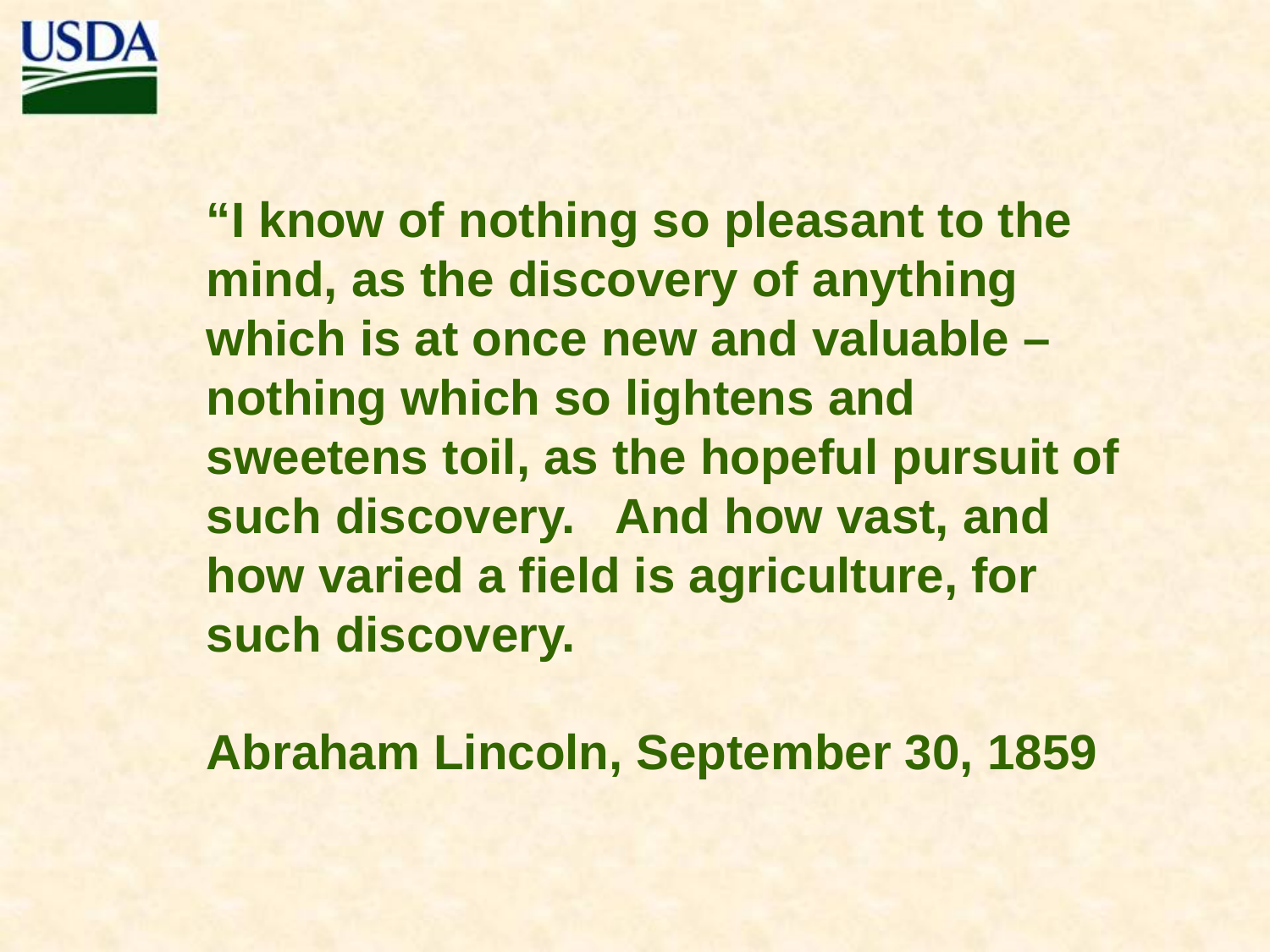

“I know of nothing so pleasant to the mind, as the discovery of anything which is at once new and valuable – nothing which so lightens and sweetens toil, as the hopeful pursuit of such discovery.   And how vast, and how varied a field is agriculture, for such discovery.

Abraham Lincoln, September 30, 1859